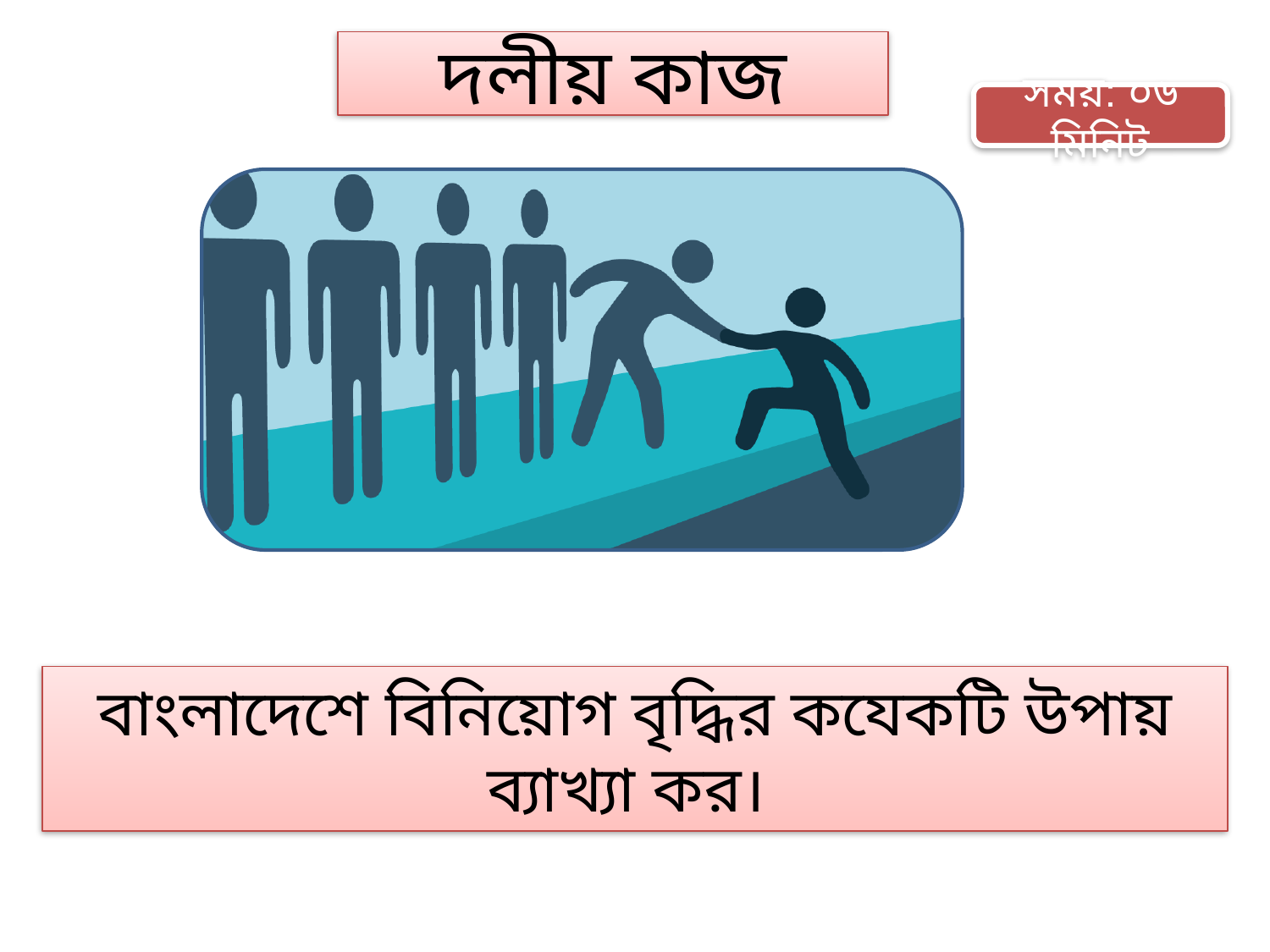

দলীয় কাজ
সময়: ০৬ মিনিট

বাংলাদেশে বিনিয়োগ বৃদ্ধির কযেকটি উপায় ব্যাখ্যা কর।